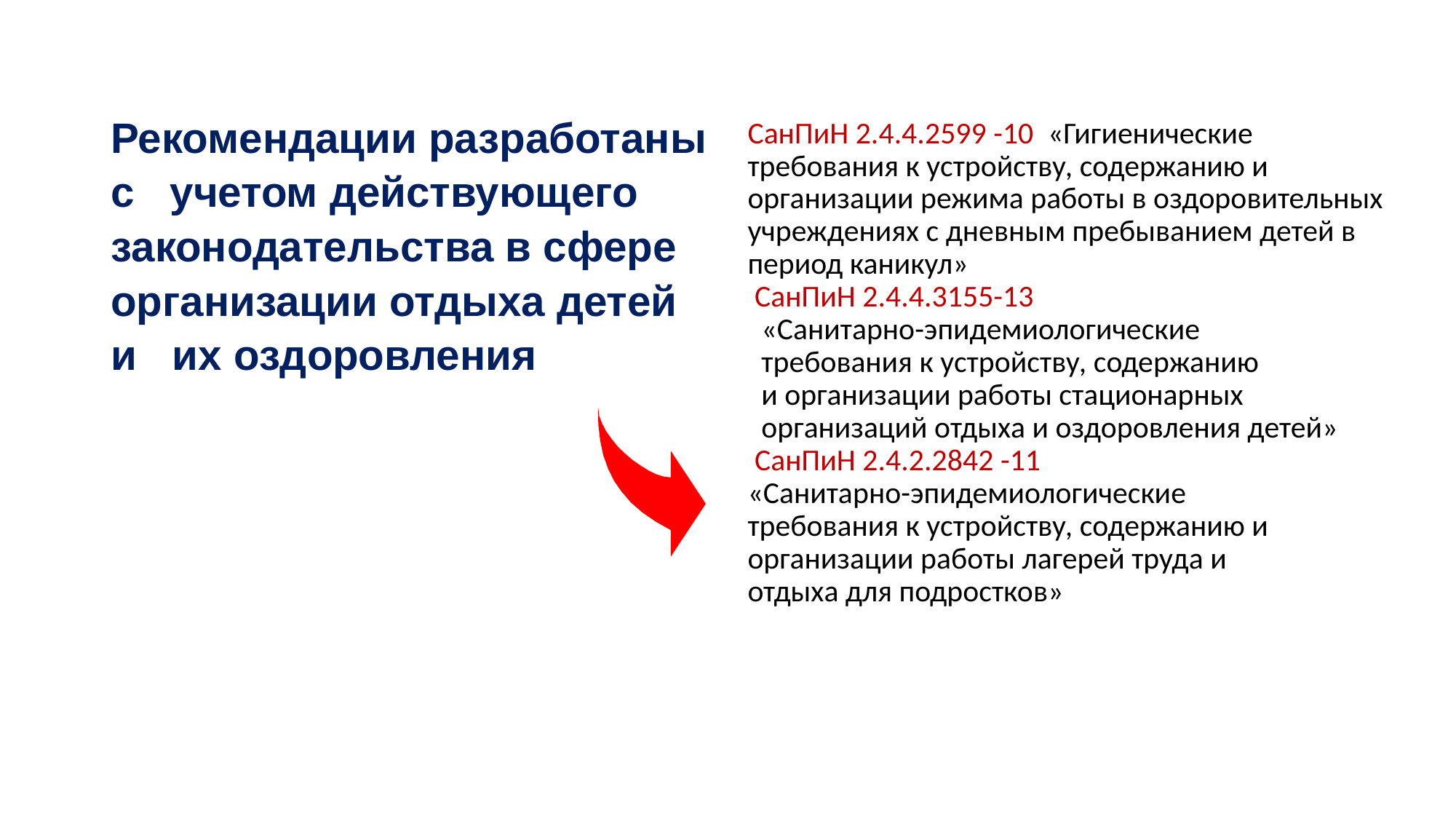

# СанПиН 2.4.4.2599 -10  «Гигиенические требования к устройству, содержанию и организации режима работы в оздоровительных учреждениях с дневным пребыванием детей в период каникул» СанПиН 2.4.4.3155-13 «Санитарно-эпидемиологические требования к устройству, содержанию и организации работы стационарных организаций отдыха и оздоровления детей» СанПиН 2.4.2.2842 -11 «Санитарно-эпидемиологические требования к устройству, содержанию и организации работы лагерей труда и отдыха для подростков»

Рекомендации разработаны
с   учетом действующего
законодательства в сфере
организации отдыха детей
и   их оздоровления